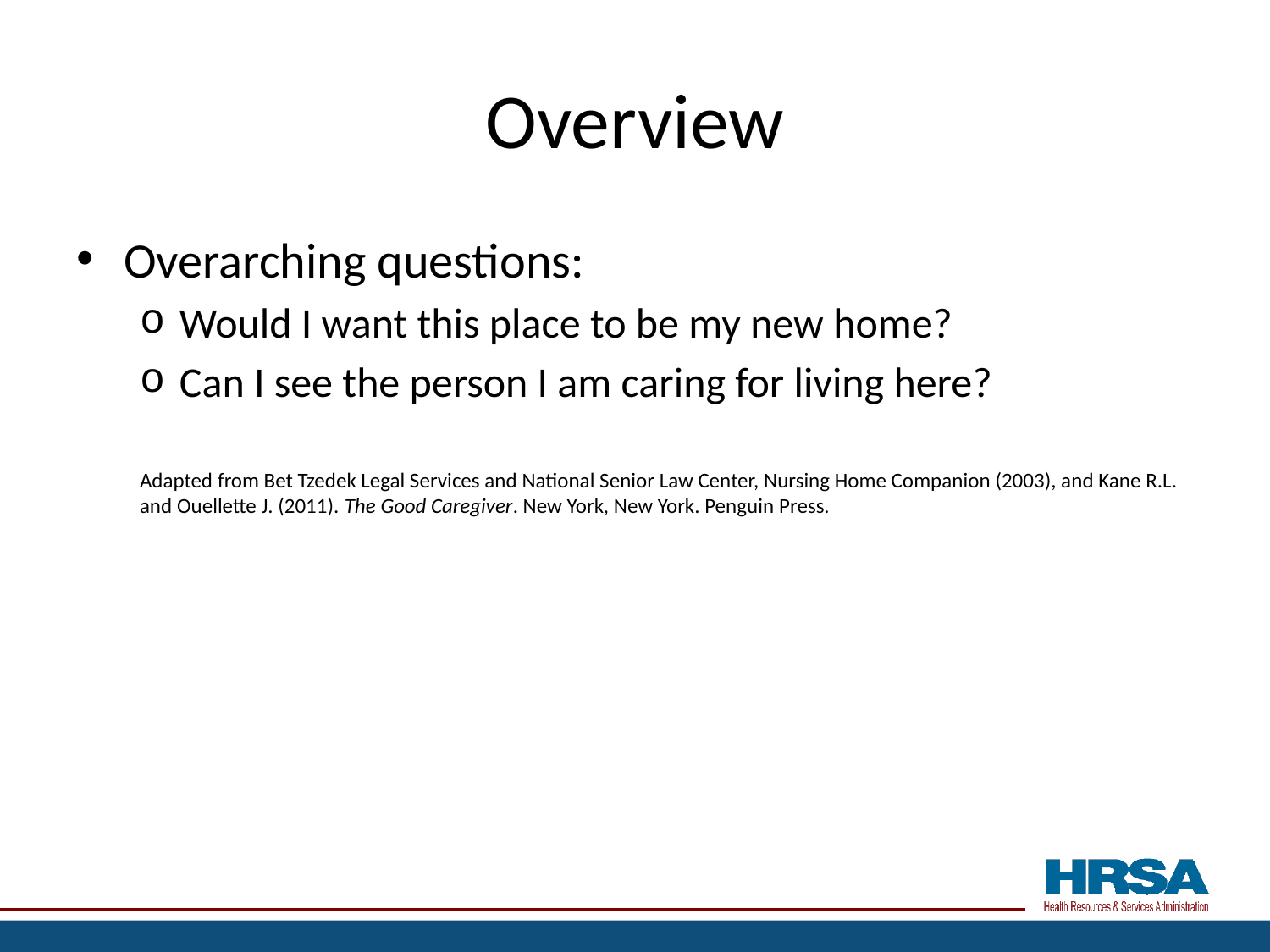

# Overview
Overarching questions:
Would I want this place to be my new home?
Can I see the person I am caring for living here?

Adapted from Bet Tzedek Legal Services and National Senior Law Center, Nursing Home Companion (2003), and Kane R.L. and Ouellette J. (2011). The Good Caregiver. New York, New York. Penguin Press.